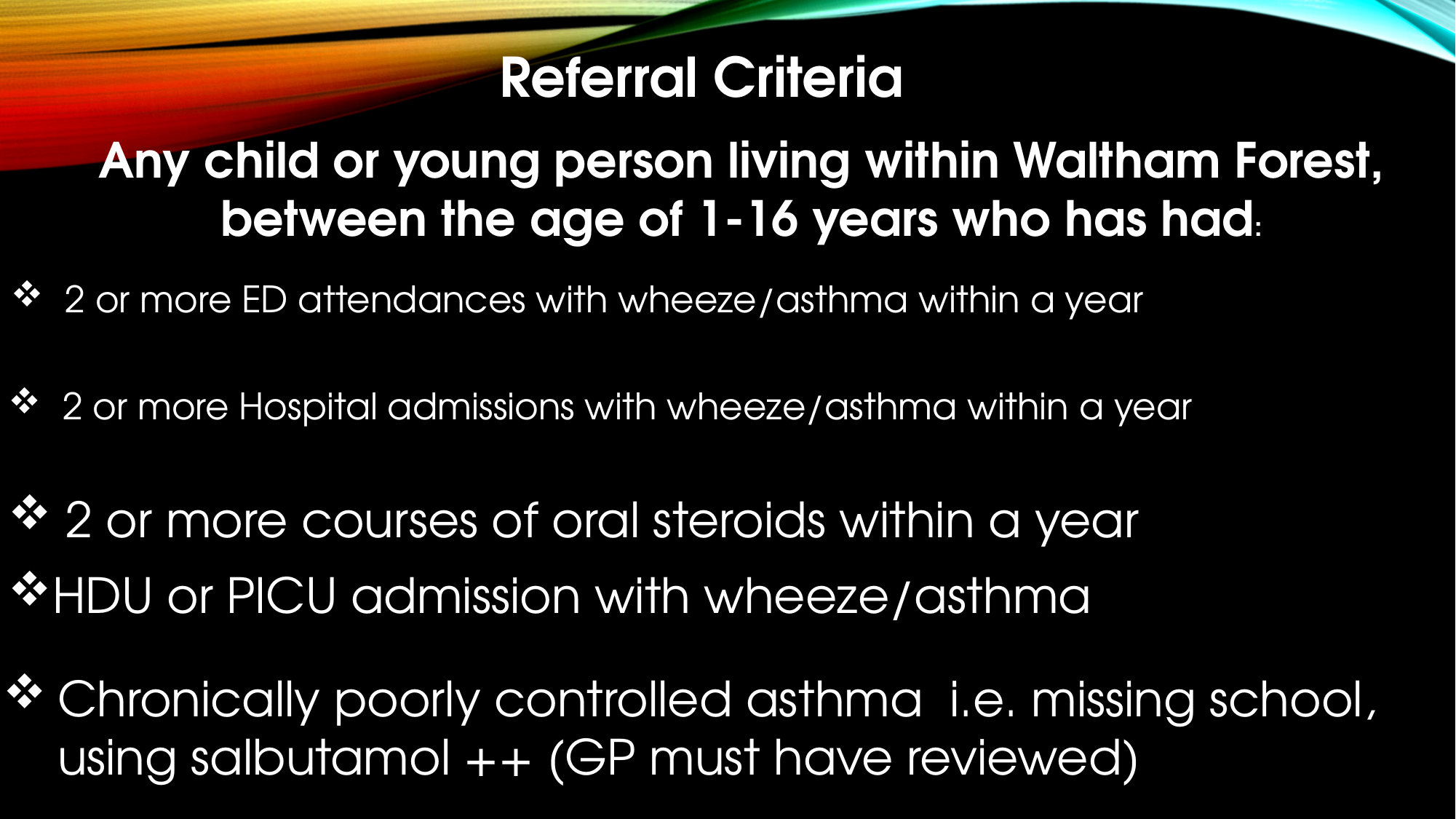

Referral Criteria
Any child or young person living within Waltham Forest, between the age of 1-16 years who has had:

2 or more ED attendances with wheeze/asthma within a year

2 or more Hospital admissions with wheeze/asthma within a year

 2 or more courses of oral steroids within a year
HDU or PICU admission with wheeze/asthma
Chronically poorly controlled asthma  i.e. missing school, using salbutamol ++ (GP must have reviewed)